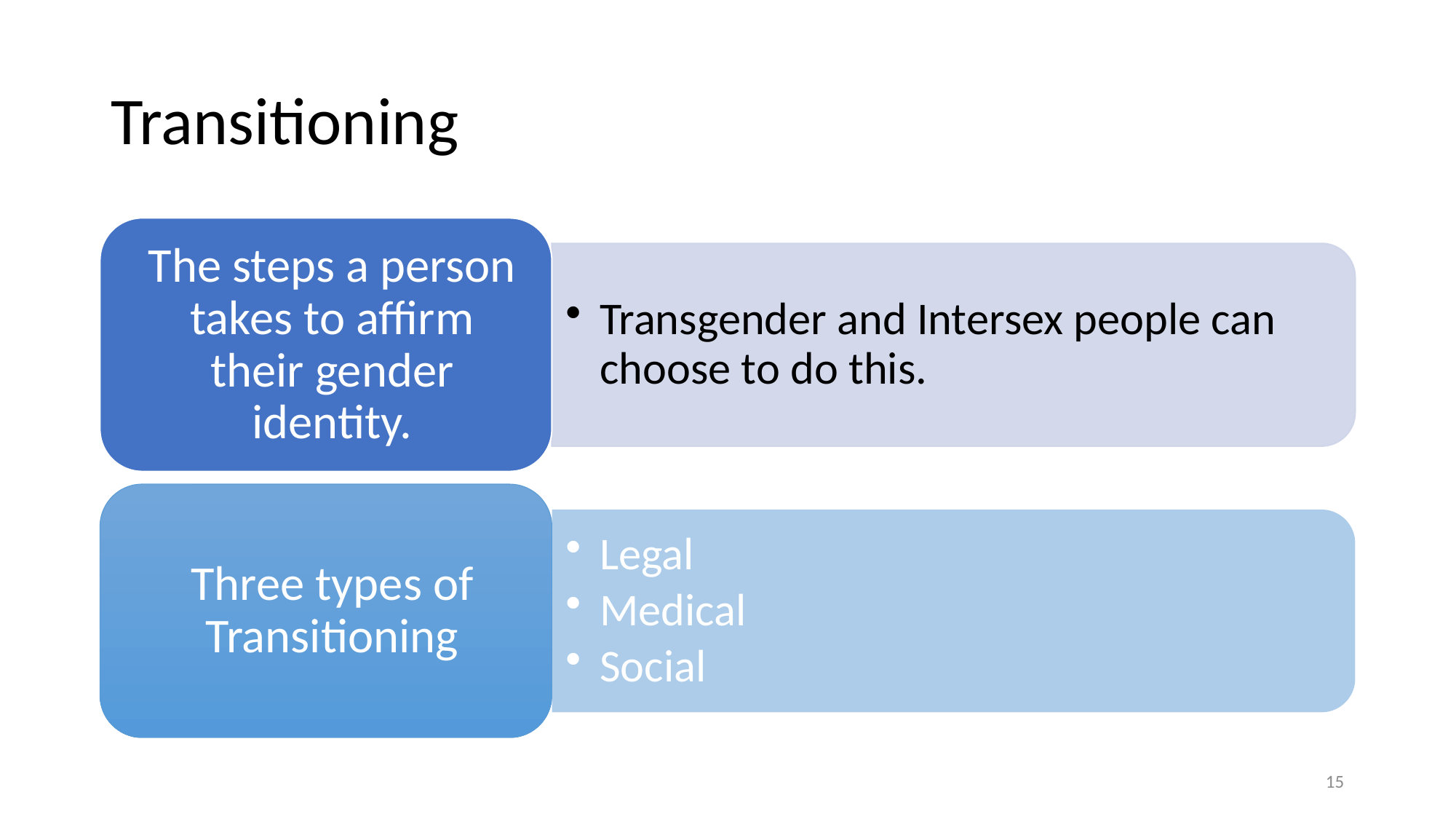

# Transitioning
Transgender and Intersex people can choose to do this.
The steps a person takes to affirm their gender identity.
Legal
Medical
Social
Three types of Transitioning
15